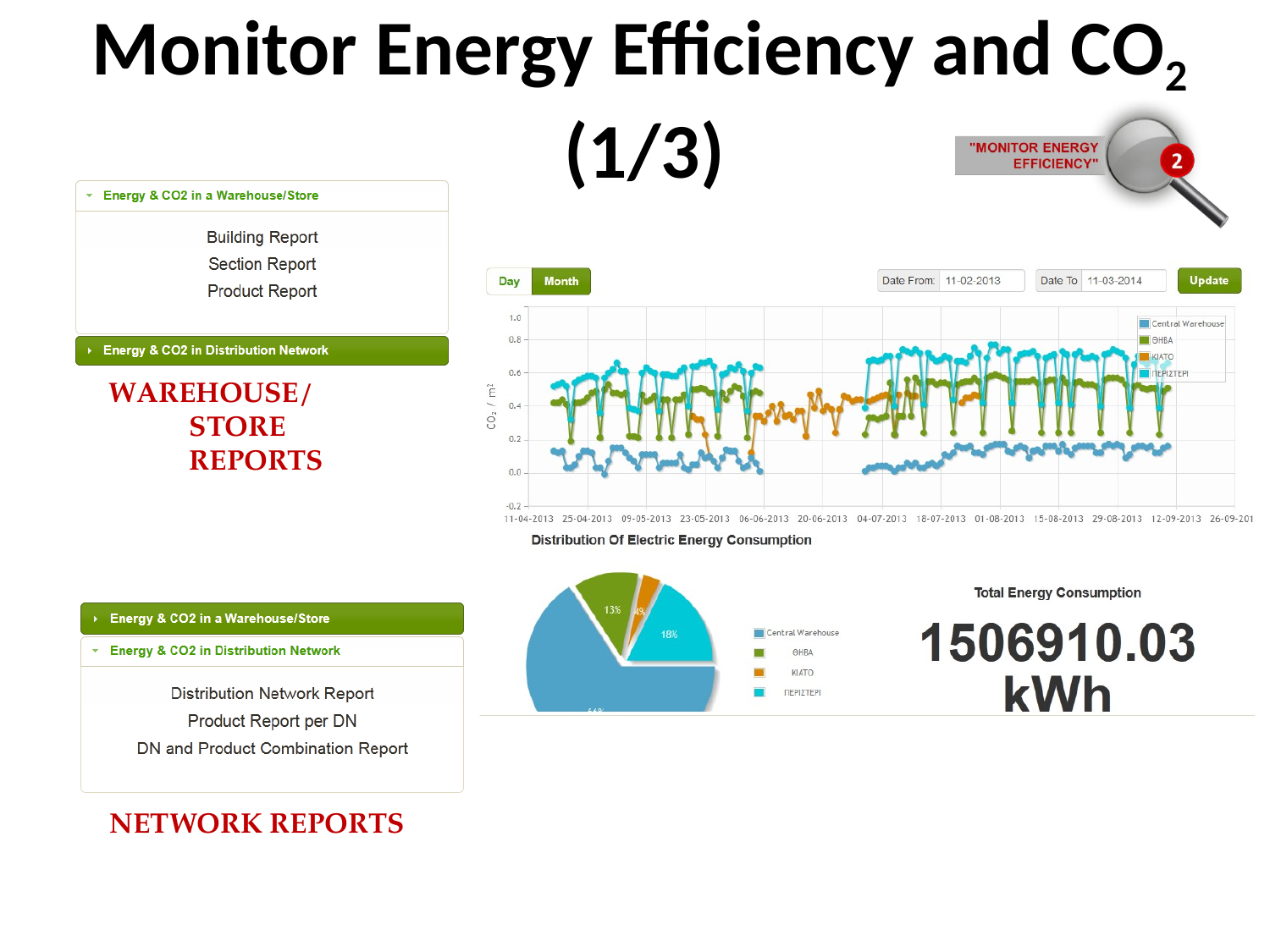

# Monitor Energy Efficiency and CO2  (1/3)

WAREHOUSE/STORE REPORTS

NETWORK REPORTS